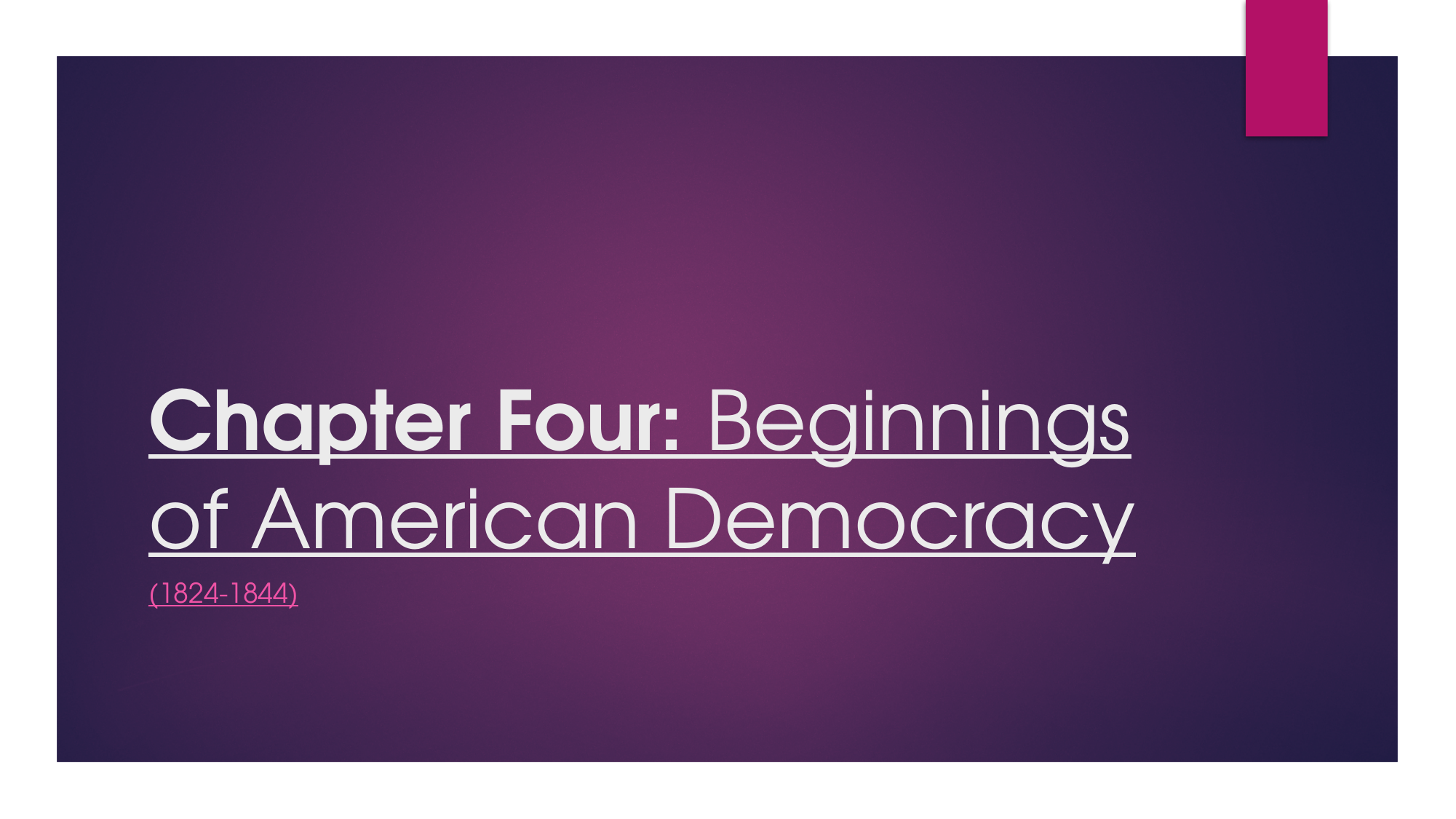

# Chapter Four: Beginnings of American Democracy
(1824-1844)